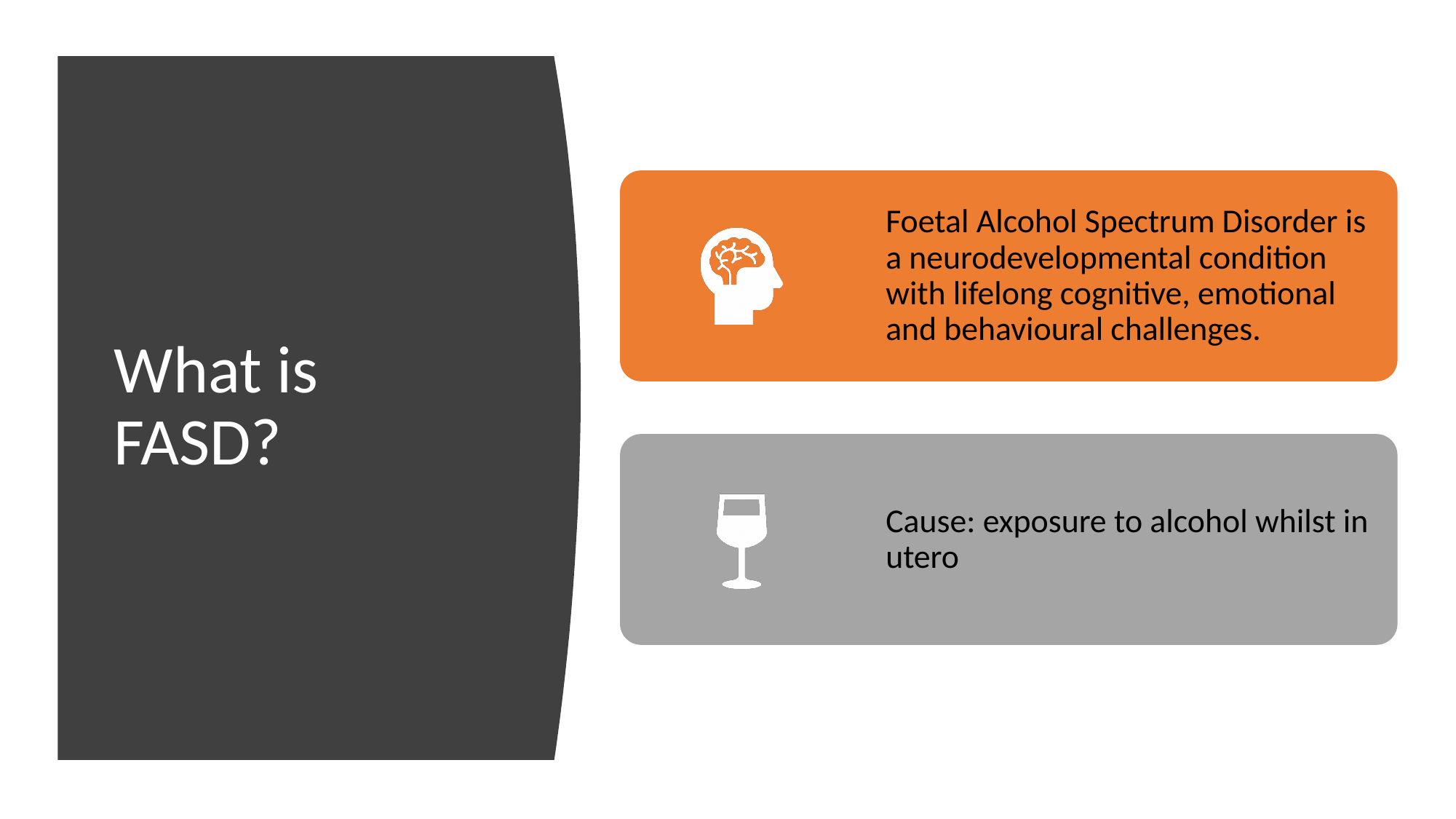

Foetal Alcohol Spectrum Disorder is a neurodevelopmental condition with lifelong cognitive, emotional and behavioural challenges.
Cause: exposure to alcohol whilst in utero

# What is FASD?